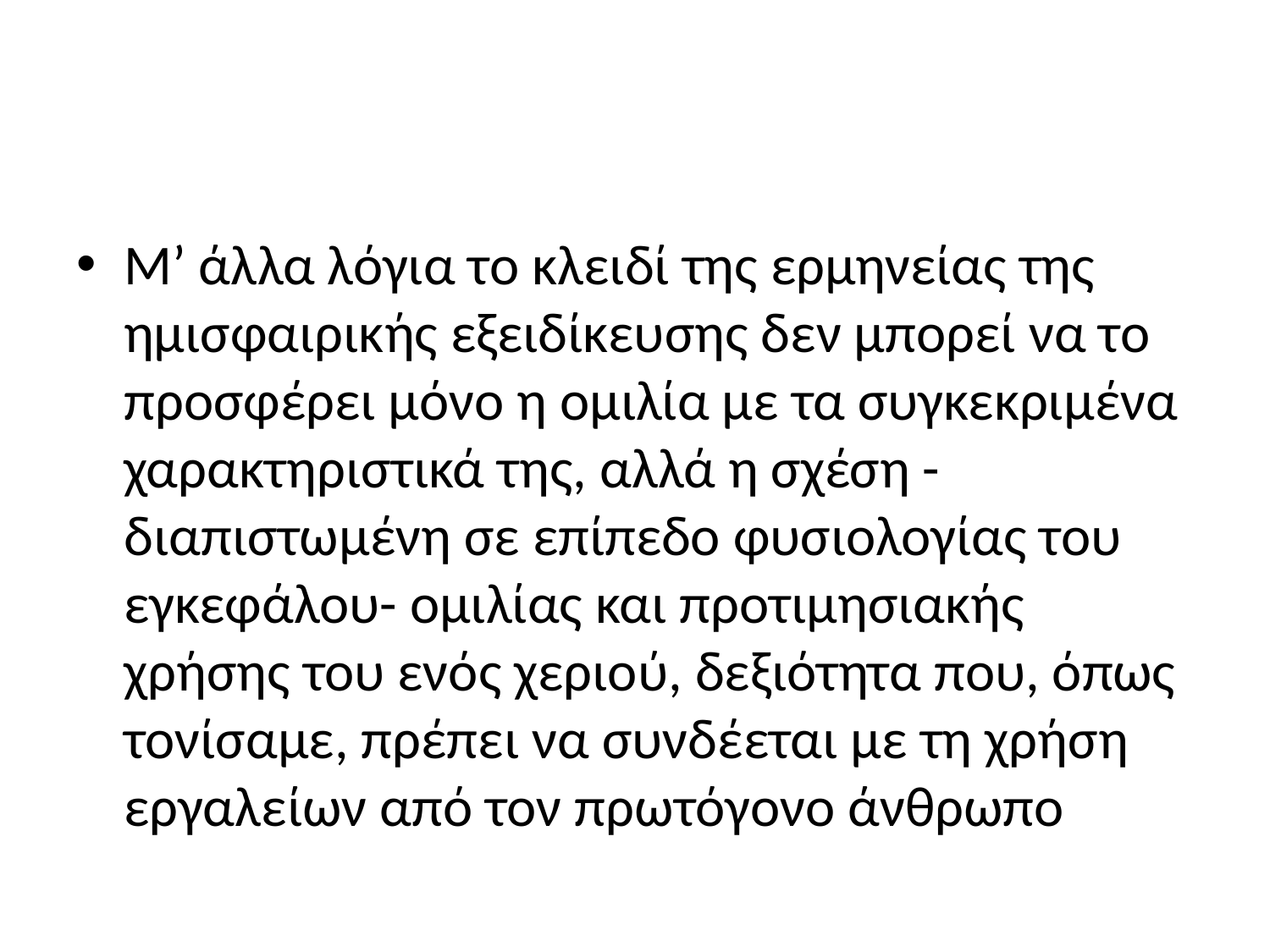

#
Μ’ άλλα λόγια το κλειδί της ερμηνείας της ημισφαιρικής εξειδίκευσης δεν μπορεί να το προσφέρει μόνο η ομιλία με τα συγκεκριμένα χαρακτηριστικά της, αλλά η σχέση -διαπιστωμένη σε επίπεδο φυσιολογίας του εγκεφάλου- ομιλίας και προτιμησιακής χρήσης του ενός χεριού, δεξιότητα που, όπως τονίσαμε, πρέπει να συνδέεται με τη χρήση εργαλείων από τον πρωτόγονο άνθρωπο